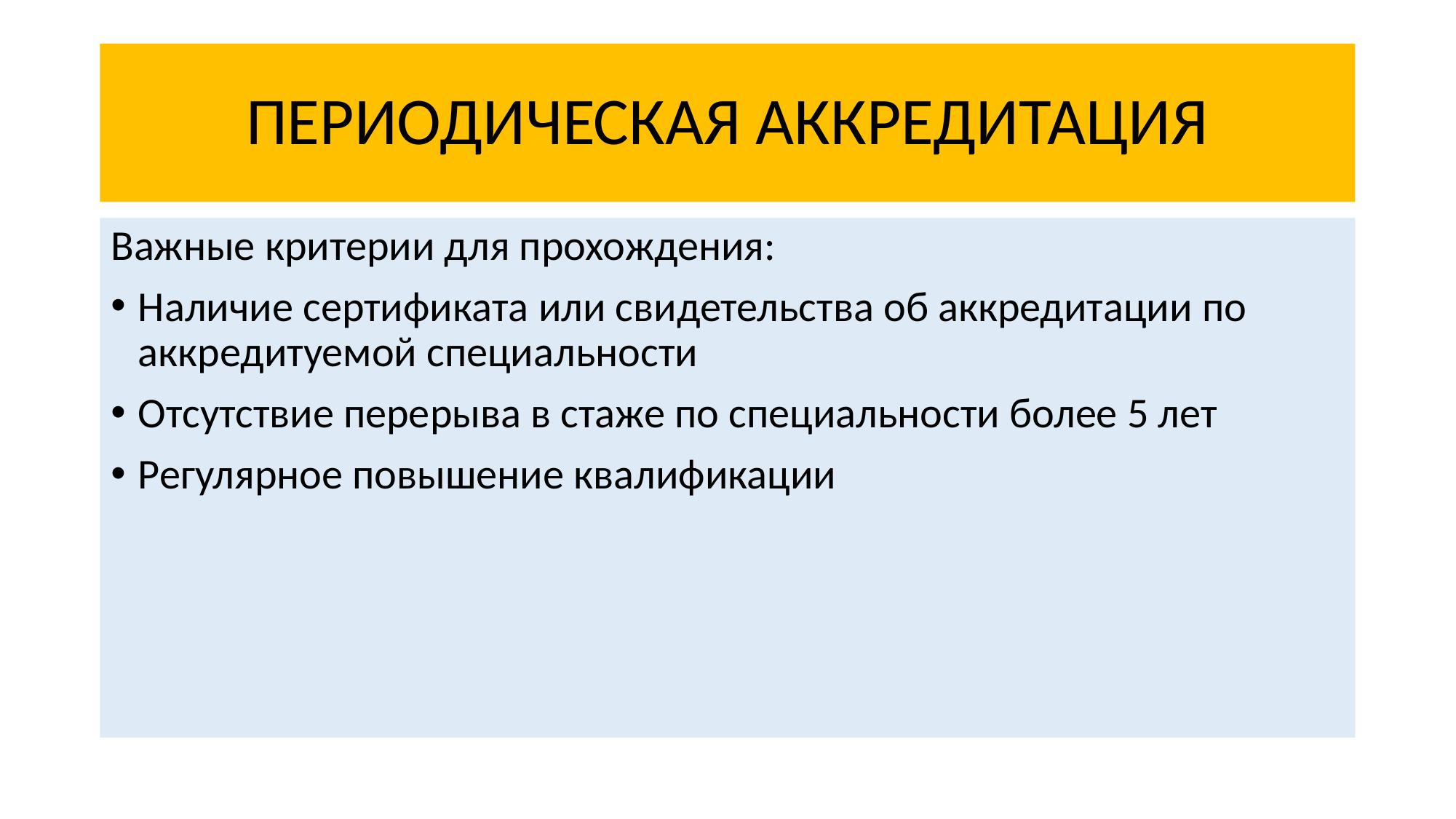

# ПЕРИОДИЧЕСКАЯ АККРЕДИТАЦИЯ
Важные критерии для прохождения:
Наличие сертификата или свидетельства об аккредитации по аккредитуемой специальности
Отсутствие перерыва в стаже по специальности более 5 лет
Регулярное повышение квалификации